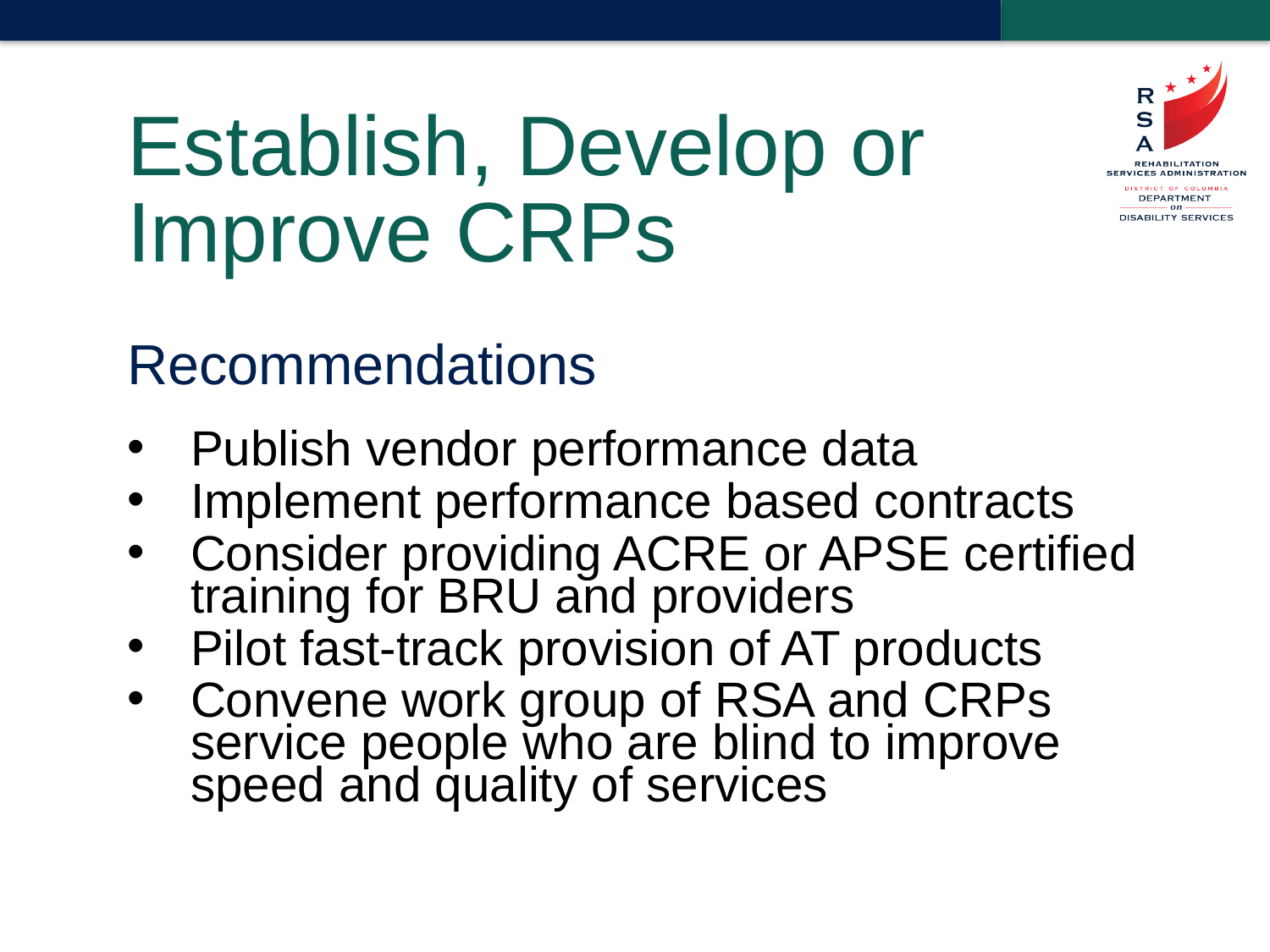

# Establish, Develop or Improve CRPs
Recommendations
Publish vendor performance data
Implement performance based contracts
Consider providing ACRE or APSE certified training for BRU and providers
Pilot fast-track provision of AT products
Convene work group of RSA and CRPs service people who are blind to improve speed and quality of services